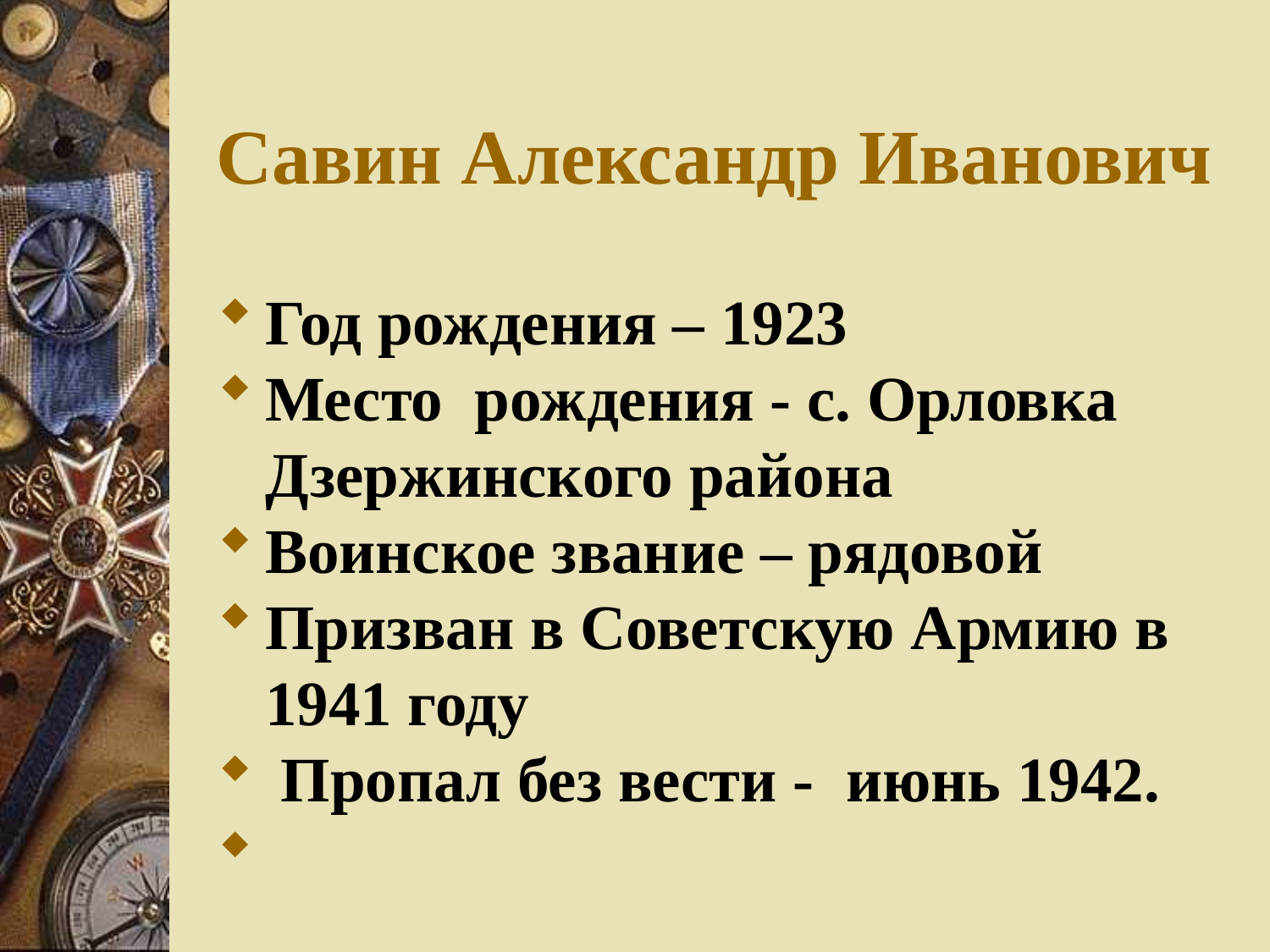

Савин Александр Иванович
Год рождения – 1923
Место  рождения - с. Орловка Дзержинского района
Воинское звание – рядовой
Призван в Советскую Армию в 1941 году
 Пропал без вести -  июнь 1942.